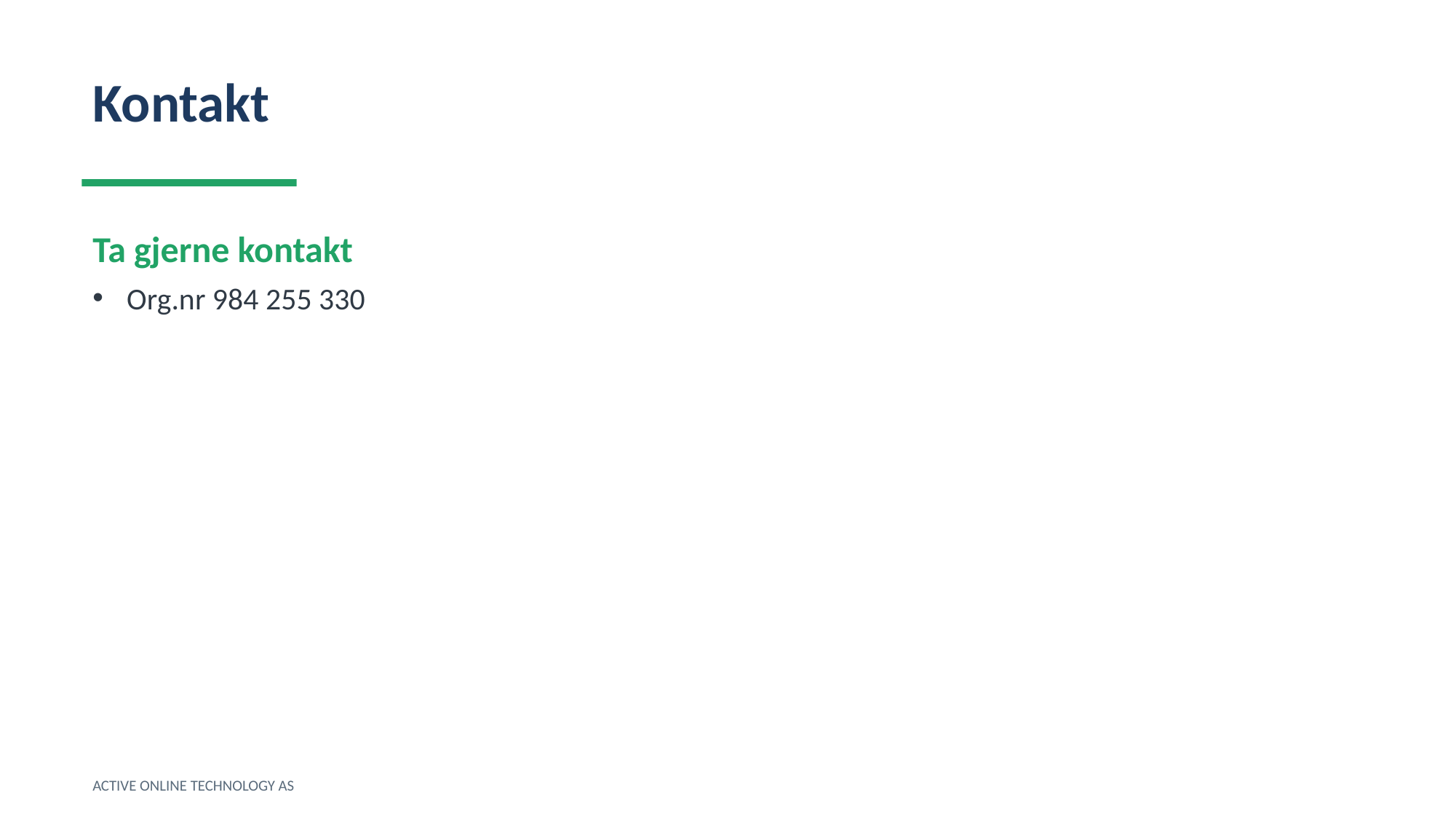

Kontakt

Ta gjerne kontakt
Org.nr 984 255 330
ACTIVE ONLINE TECHNOLOGY AS